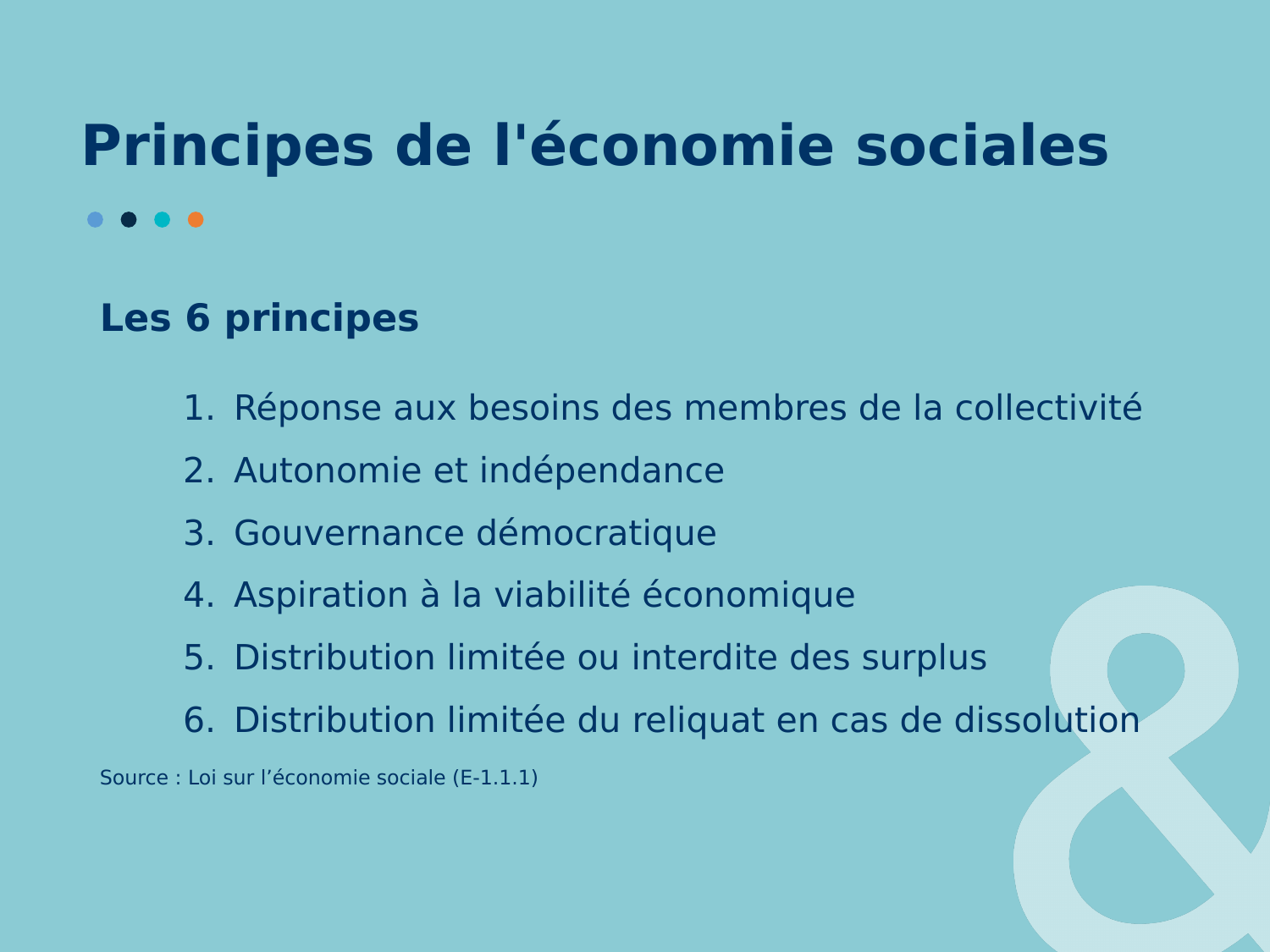

Principes de l'économie sociales
Les 6 principes

Réponse aux besoins des membres de la collectivité
Autonomie et indépendance
Gouvernance démocratique
Aspiration à la viabilité économique
Distribution limitée ou interdite des surplus
Distribution limitée du reliquat en cas de dissolution

Source : Loi sur l’économie sociale (E-1.1.1)